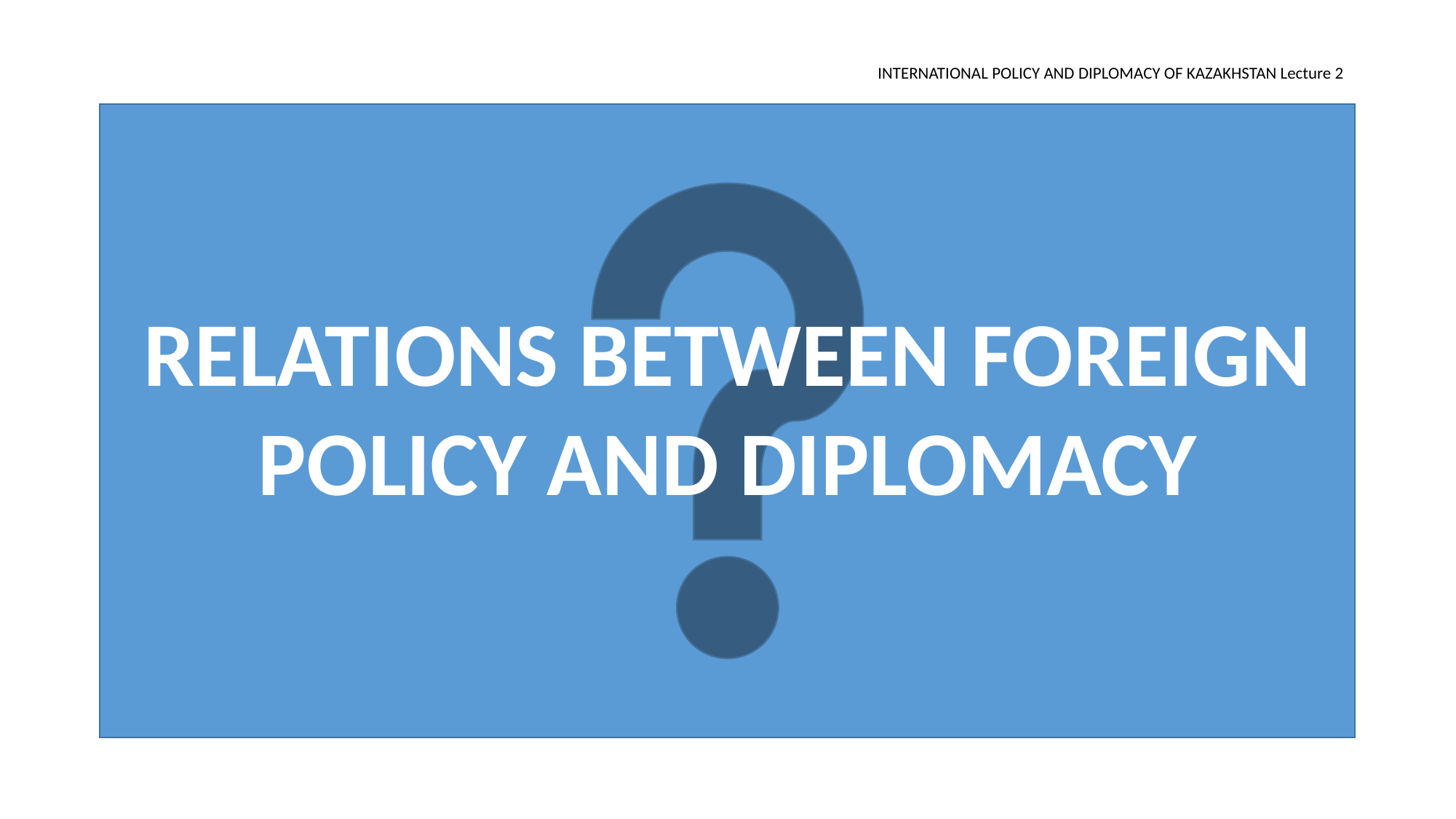

# INTERNATIONAL POLICY AND DIPLOMACY OF KAZAKHSTAN Lecture 2

Relations between foreign policy and diplomacy